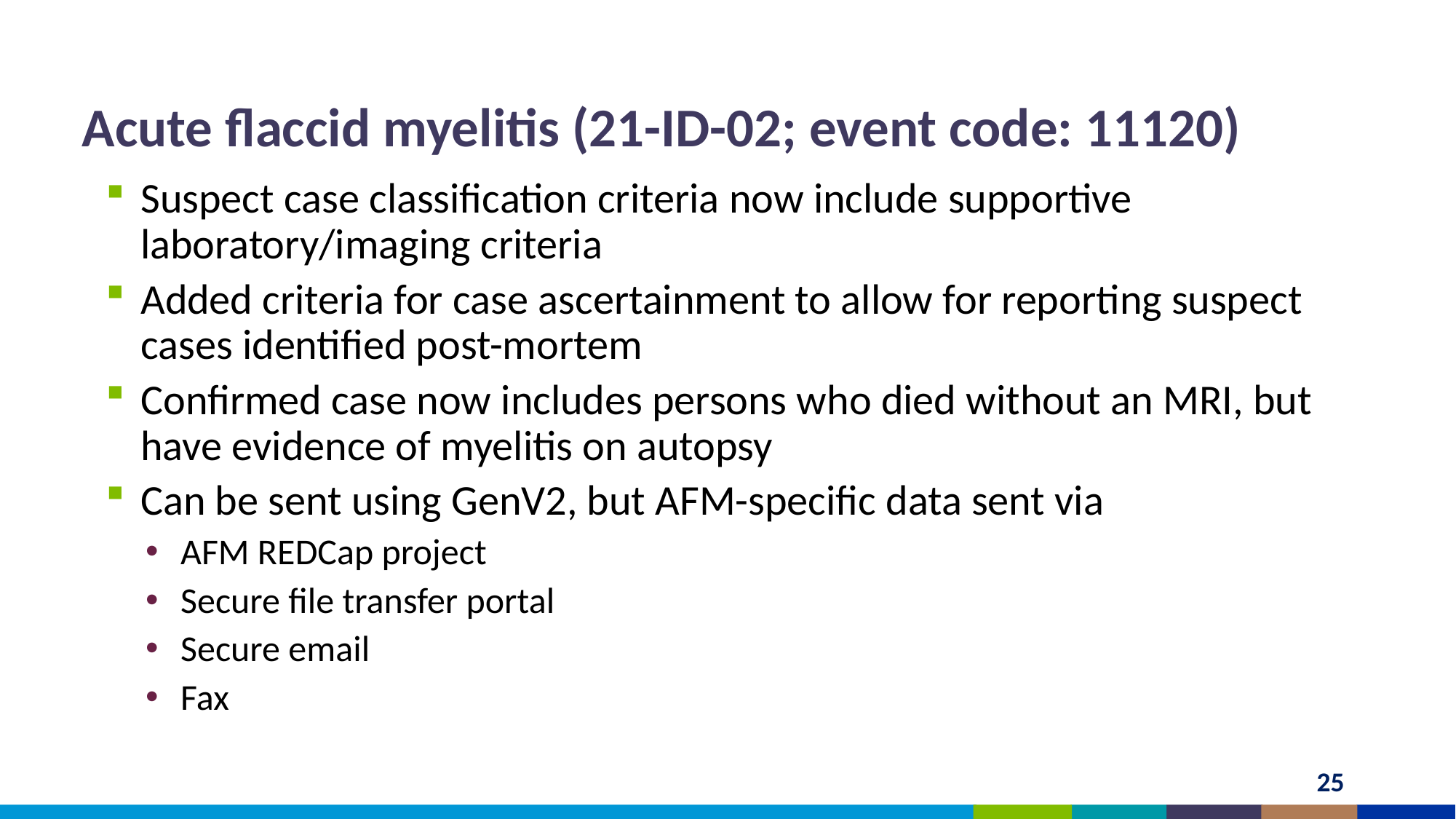

Acute flaccid myelitis (21-ID-02; event code: 11120)
Suspect case classification criteria now include supportive laboratory/imaging criteria
Added criteria for case ascertainment to allow for reporting suspect cases identified post-mortem
Confirmed case now includes persons who died without an MRI, but have evidence of myelitis on autopsy
Can be sent using GenV2, but AFM-specific data sent via
AFM REDCap project
Secure file transfer portal
Secure email
Fax
Slide25